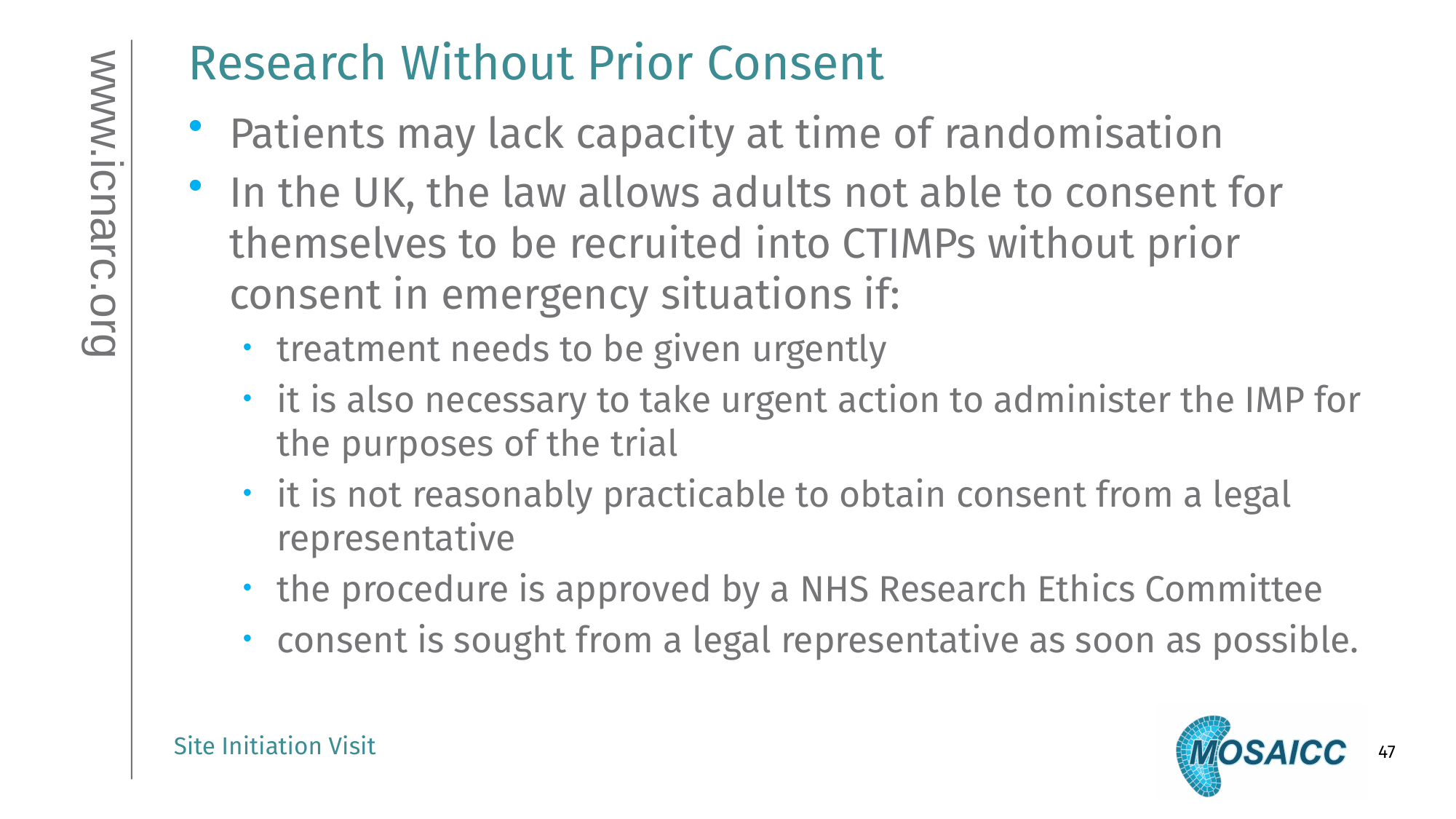

# Research Without Prior Consent
Patients may lack capacity at time of randomisation
In the UK, the law allows adults not able to consent for themselves to be recruited into CTIMPs without prior consent in emergency situations if:
treatment needs to be given urgently
it is also necessary to take urgent action to administer the IMP for the purposes of the trial
it is not reasonably practicable to obtain consent from a legal representative
the procedure is approved by a NHS Research Ethics Committee
consent is sought from a legal representative as soon as possible.

47